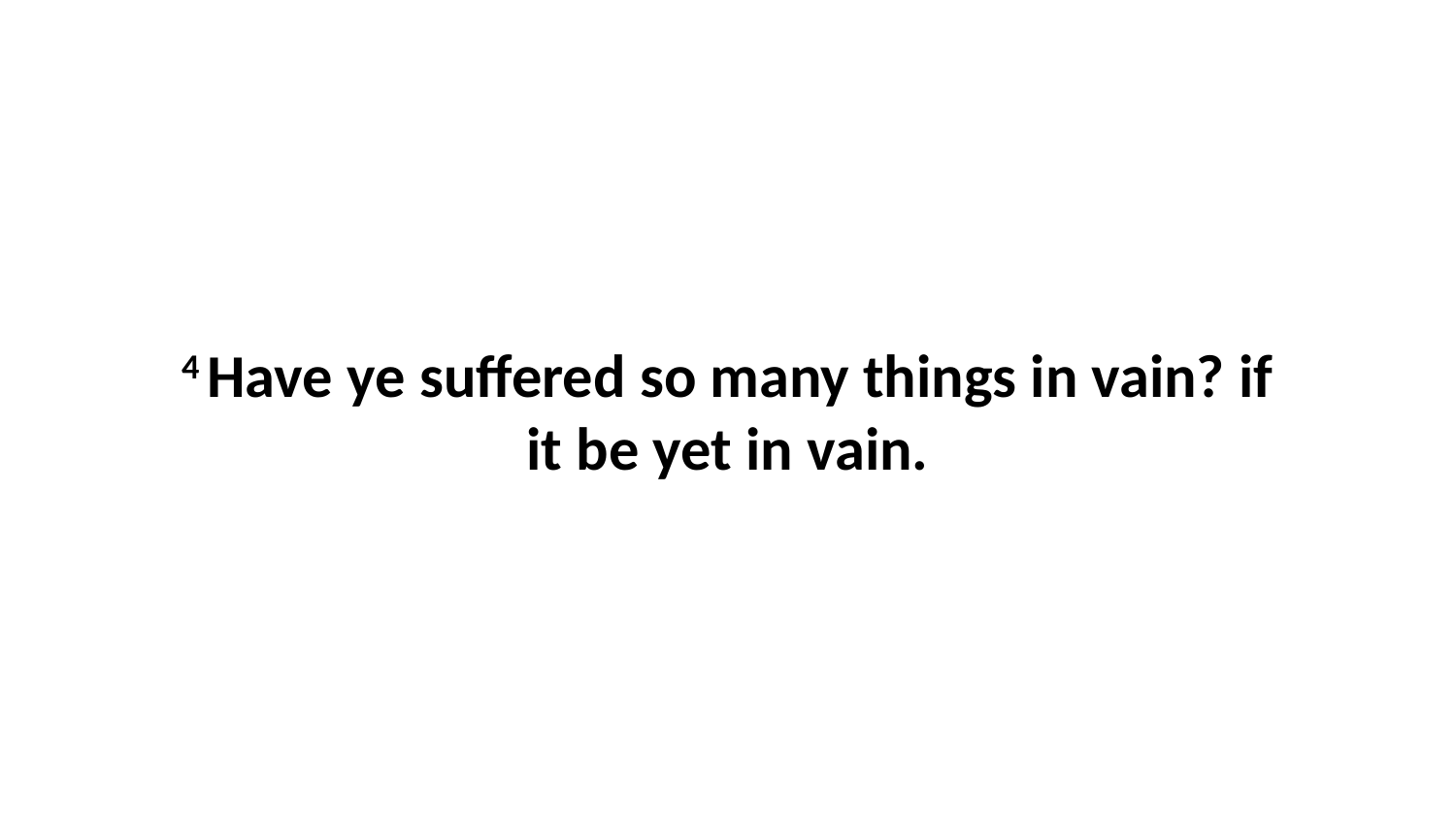

4 Have ye suffered so many things in vain? if it be yet in vain.